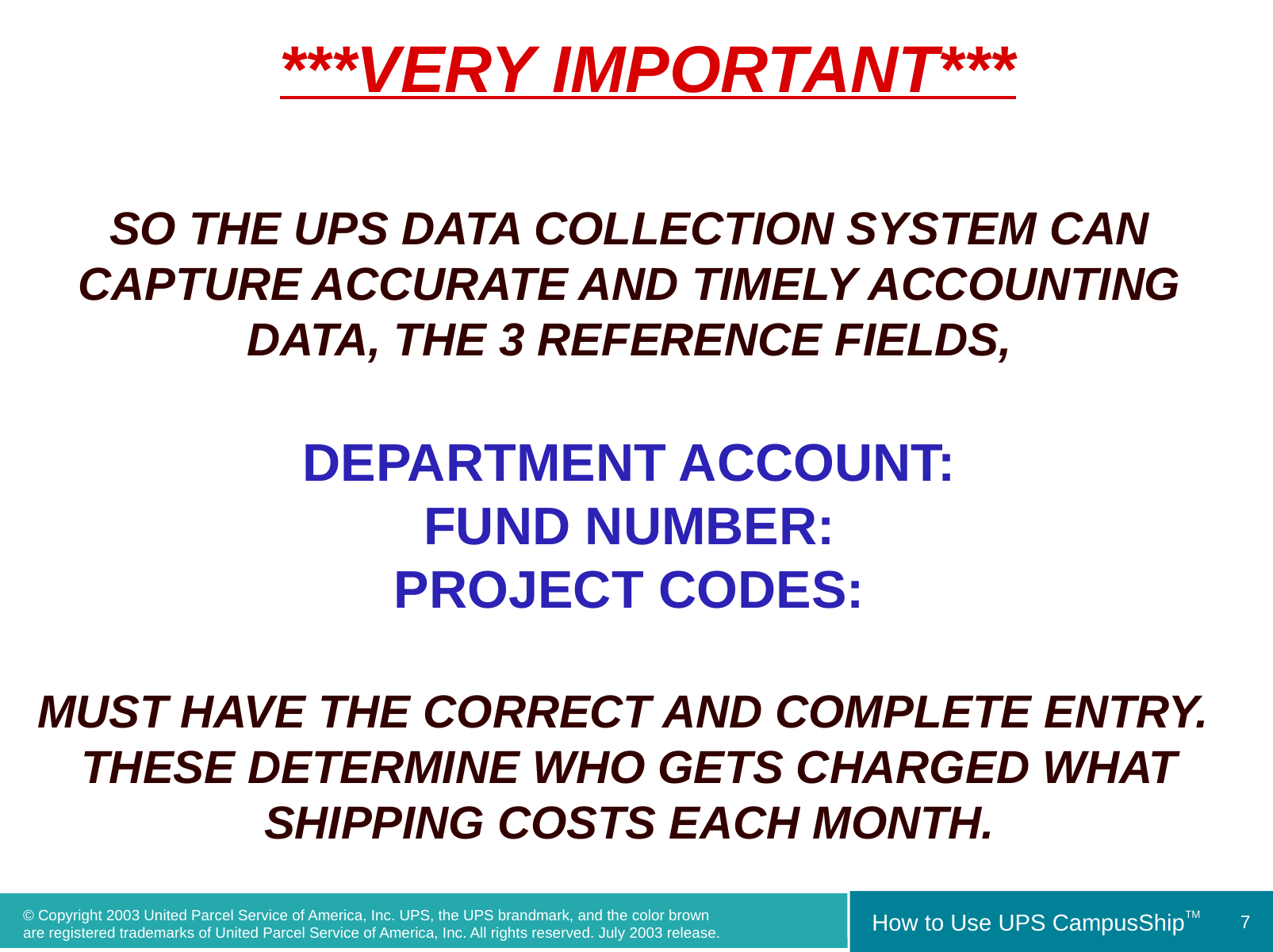

***VERY IMPORTANT***
SO THE UPS DATA COLLECTION SYSTEM CAN CAPTURE ACCURATE AND TIMELY ACCOUNTING DATA, THE 3 REFERENCE FIELDS,
DEPARTMENT ACCOUNT:
FUND NUMBER:
PROJECT CODES:
MUST HAVE THE CORRECT AND COMPLETE ENTRY.  THESE DETERMINE WHO GETS CHARGED WHAT SHIPPING COSTS EACH MONTH.